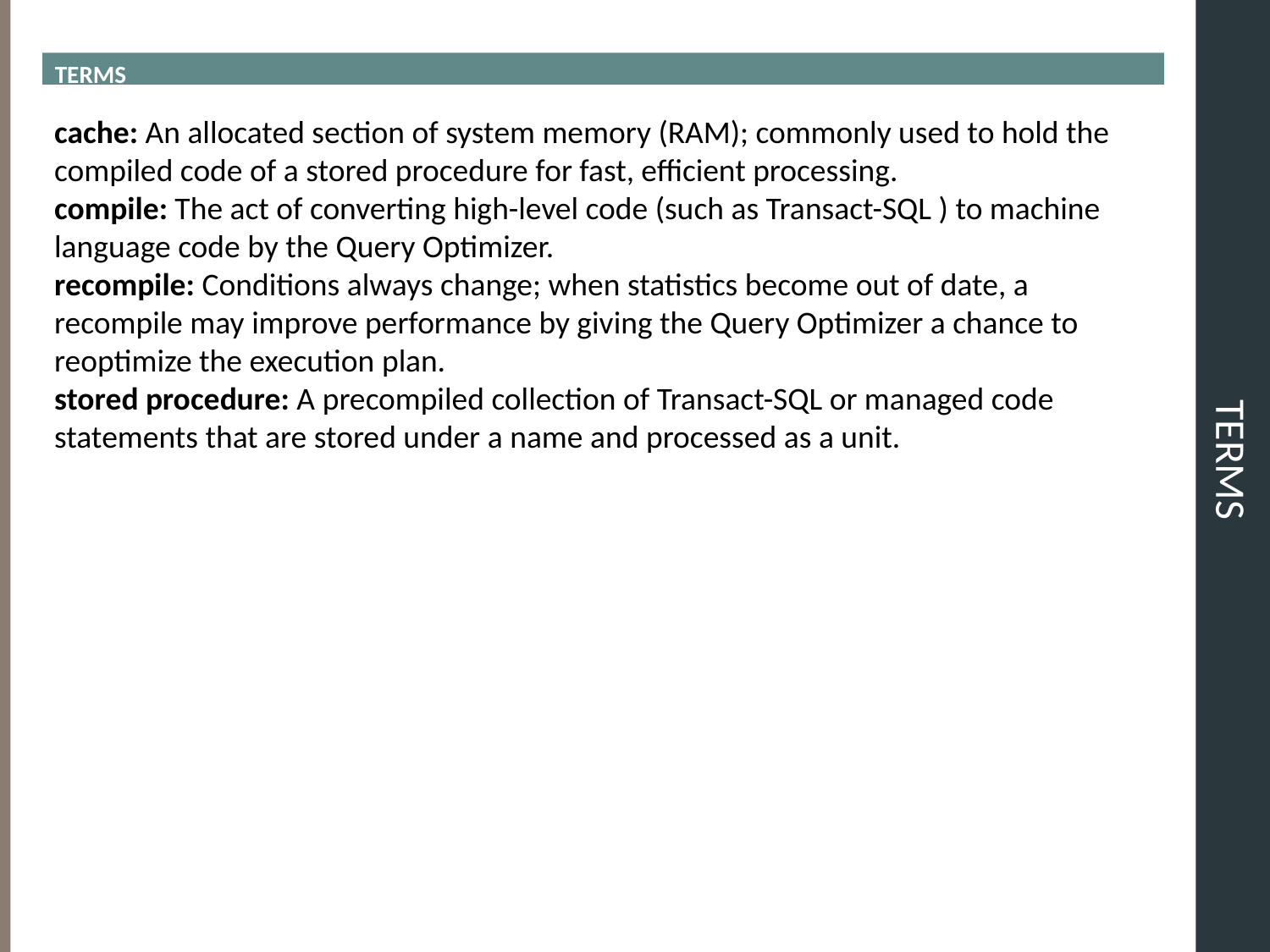

TERMS
# TERMS

cache: An allocated section of system memory (RAM); commonly used to hold the compiled code of a stored procedure for fast, efficient processing.
compile: The act of converting high-level code (such as Transact-SQL ) to machine language code by the Query Optimizer.
recompile: Conditions always change; when statistics become out of date, a recompile may improve performance by giving the Query Optimizer a chance to reoptimize the execution plan.
stored procedure: A precompiled collection of Transact-SQL or managed code statements that are stored under a name and processed as a unit.